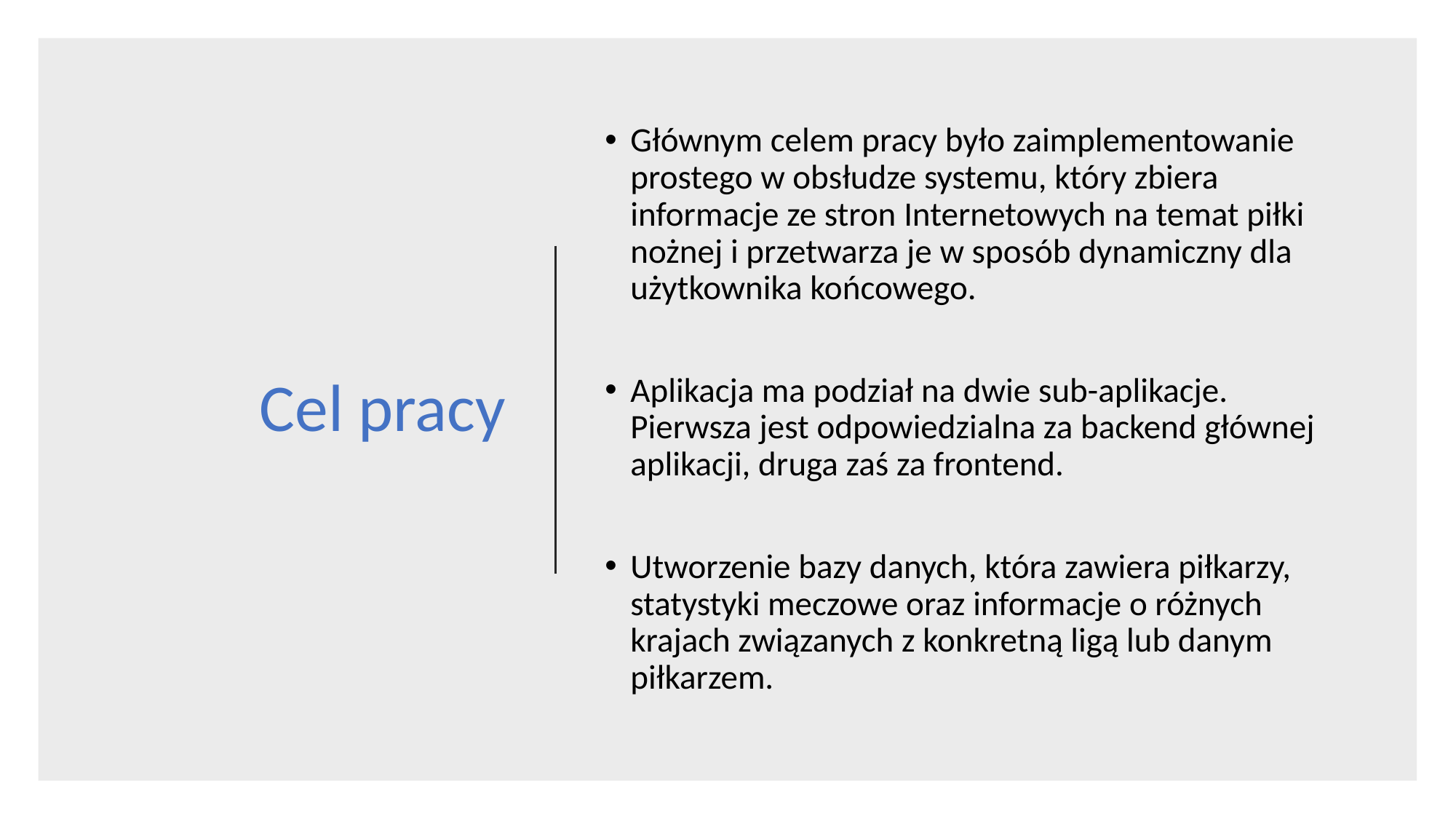

# Cel pracy
Głównym celem pracy było zaimplementowanie prostego w obsłudze systemu, który zbiera informacje ze stron Internetowych na temat piłki nożnej i przetwarza je w sposób dynamiczny dla użytkownika końcowego.

Aplikacja ma podział na dwie sub-aplikacje. Pierwsza jest odpowiedzialna za backend głównej aplikacji, druga zaś za frontend.

Utworzenie bazy danych, która zawiera piłkarzy, statystyki meczowe oraz informacje o różnych krajach związanych z konkretną ligą lub danym piłkarzem.